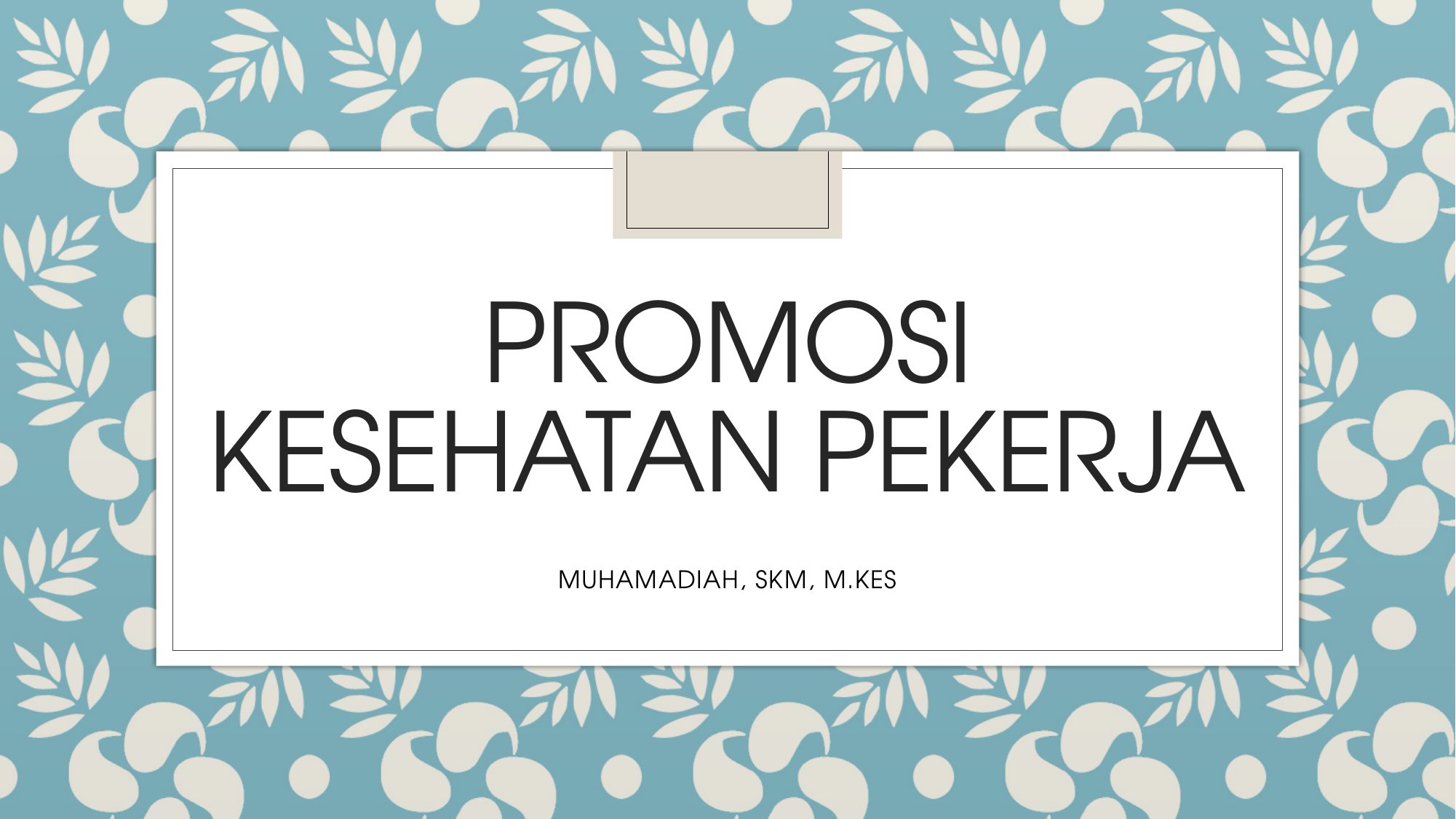

# PROMOSI KESEHATAN PEKERJA
MUHAMADIAH, SKM, M.KES